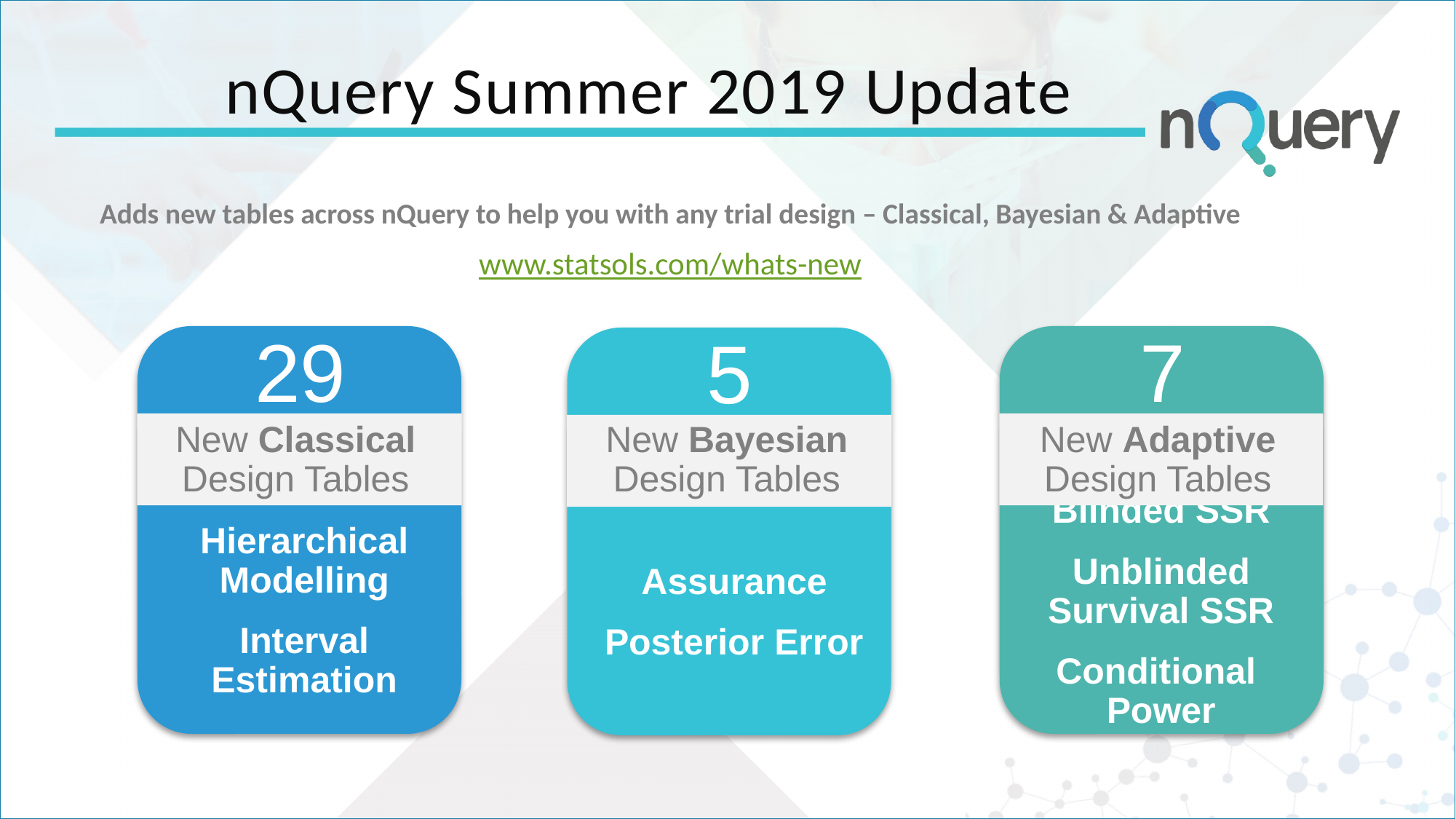

# nQuery Summer 2019 Update
Adds new tables across nQuery to help you with any trial design – Classical, Bayesian & Adaptive
www.statsols.com/whats-new

29
7
5

New Classical Design Tables
New Bayesian Design Tables
New Adaptive
Design Tables
Hierarchical Modelling
Interval Estimation
Blinded SSR
Unblinded Survival SSR
Conditional  Power
Assurance
Posterior Error